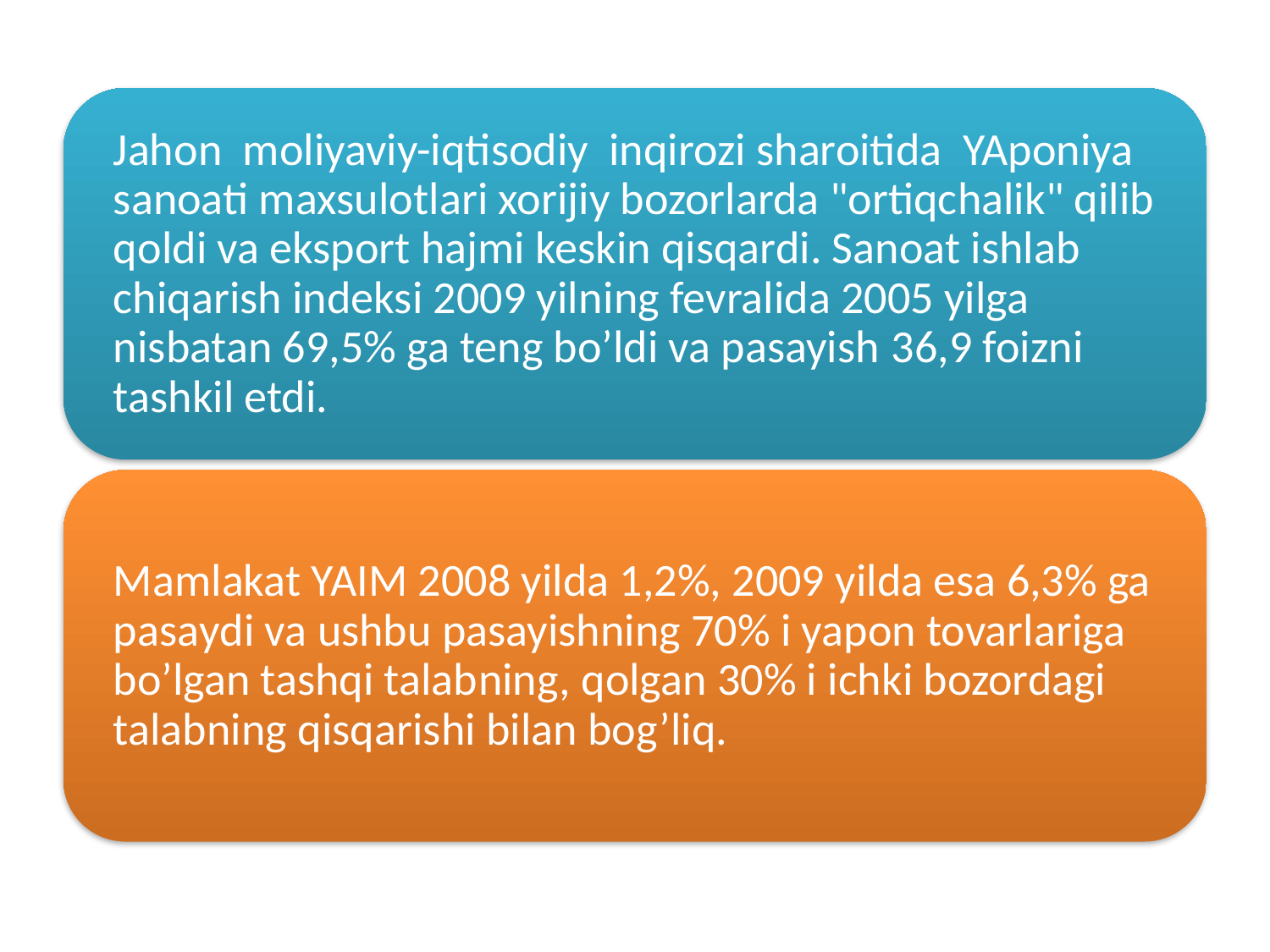

Jahon  moliyaviy-iqtisodiy  inqirozi sharoitida  YAponiya  sanoati maxsulotlari xorijiy bozorlarda "ortiqchalik" qilib qoldi va eksport hajmi keskin qisqardi. Sanoat ishlab chiqarish indeksi 2009 yilning fevralida 2005 yilga nisbatan 69,5% ga teng bo’ldi va pasayish 36,9 foizni tashkil etdi.
Mamlakat YAIM 2008 yilda 1,2%, 2009 yilda esa 6,3% ga pasaydi va ushbu pasayishning 70% i yapon tovarlariga bo’lgan tashqi talabning, qolgan 30% i ichki bozordagi talabning qisqarishi bilan bog’liq.